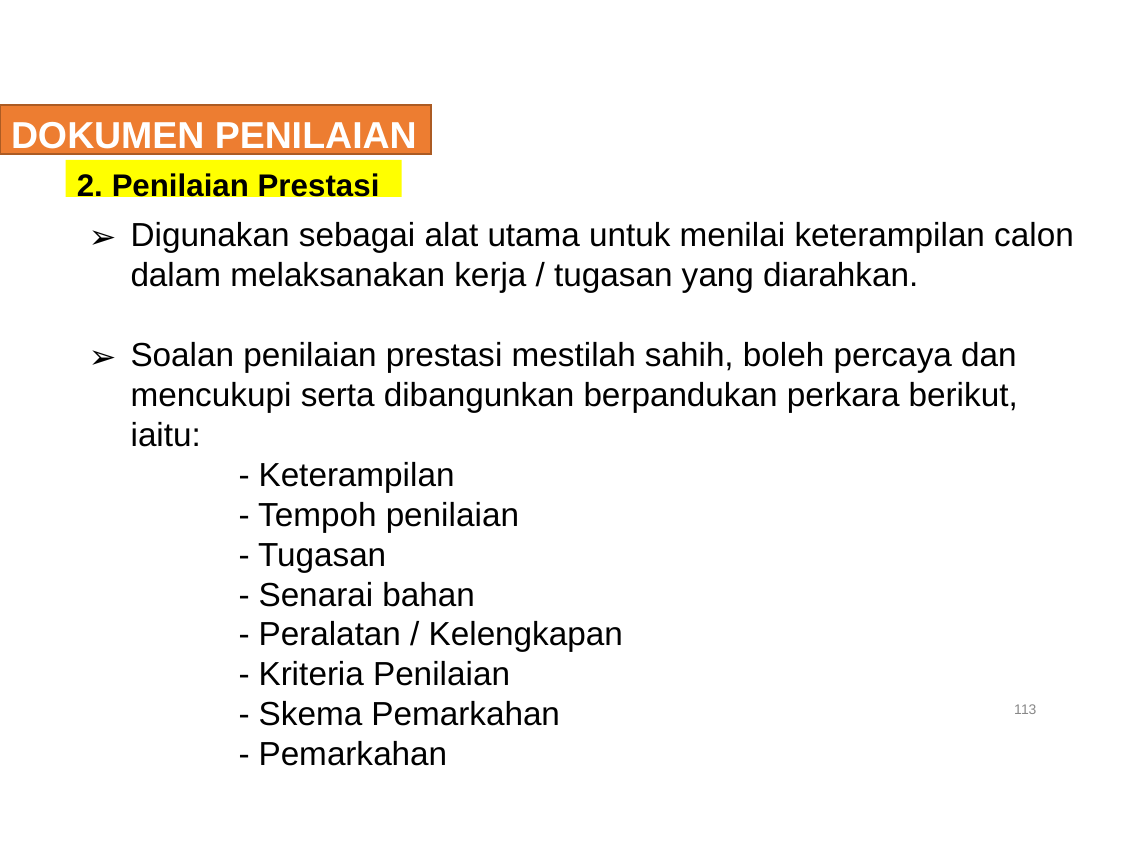

DOKUMEN PENILAIAN
2. Penilaian Prestasi
Digunakan sebagai alat utama untuk menilai keterampilan calon dalam melaksanakan kerja / tugasan yang diarahkan.

Soalan penilaian prestasi mestilah sahih, boleh percaya dan mencukupi serta dibangunkan berpandukan perkara berikut, iaitu:
	- Keterampilan
	- Tempoh penilaian
	- Tugasan
	- Senarai bahan
	- Peralatan / Kelengkapan
	- Kriteria Penilaian
	- Skema Pemarkahan
	- Pemarkahan
113